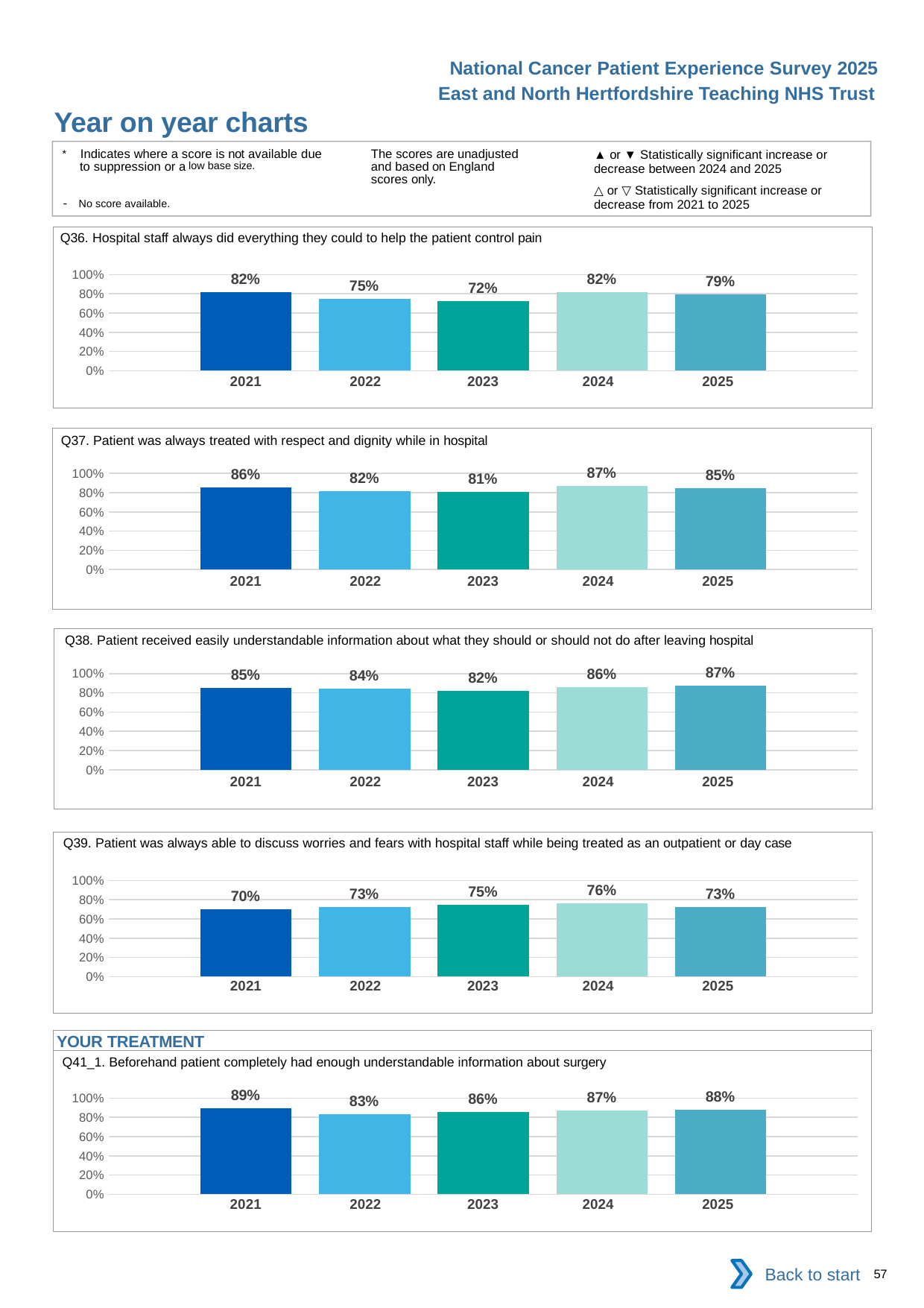

National Cancer Patient Experience Survey 2025
East and North Hertfordshire Teaching NHS Trust
Year on year charts (7)

The scores are unadjusted and based on England scores only.
*  Indicates where a score is not available due to suppression or a low base size.
- No score available.
▲ or ▼ Statistically significant increase or decrease between 2024 and 2025
△ or ▽ Statistically significant increase or decrease from 2021 to 2025
Q36. Hospital staff always did everything they could to help the patient control pain

### Chart

| Category | 2021 | 2022 | 2023 | 2024 | 2025 |
|---|---|---|---|---|---|
| Category 1 | 0.8171206 | 0.749004 | 0.721374 | 0.8160535 | 0.793249 |
| 2021 | 2022 | 2023 | 2024 | 2025 |
| --- | --- | --- | --- | --- |
|  |  |  |  |  |
Q37. Patient was always treated with respect and dignity while in hospital

### Chart

| Category | 2021 | 2022 | 2023 | 2024 | 2025 |
|---|---|---|---|---|---|
| Category 1 | 0.8551724 | 0.8181818 | 0.8088737 | 0.8716418 | 0.8492647 |
| 2021 | 2022 | 2023 | 2024 | 2025 |
| --- | --- | --- | --- | --- |
|  |  |  |  |  |
Q38. Patient received easily understandable information about what they should or should not do after leaving hospital

### Chart

| Category | 2021 | 2022 | 2023 | 2024 | 2025 |
|---|---|---|---|---|---|
| Category 1 | 0.8521127 | 0.8398576 | 0.8172414 | 0.85625 | 0.873606 |
| 2021 | 2022 | 2023 | 2024 | 2025 |
| --- | --- | --- | --- | --- |
|  |  |  |  |  |
Q39. Patient was always able to discuss worries and fears with hospital staff while being treated as an outpatient or day case

### Chart

| Category | 2021 | 2022 | 2023 | 2024 | 2025 |
|---|---|---|---|---|---|
| Category 1 | 0.697422 | 0.7256098 | 0.7451524 | 0.7601043 | 0.725641 |
| 2021 | 2022 | 2023 | 2024 | 2025 |
| --- | --- | --- | --- | --- |
|  |  |  |  |  |
YOUR TREATMENT
Q41_1. Beforehand patient completely had enough understandable information about surgery

### Chart

| Category | 2021 | 2022 | 2023 | 2024 | 2025 |
|---|---|---|---|---|---|
| Category 1 | 0.8924205 | 0.830735 | 0.8560794 | 0.873913 | 0.8771499 |
| 2021 | 2022 | 2023 | 2024 | 2025 |
| --- | --- | --- | --- | --- |
|  |  |  |  |  |
Back to start

57